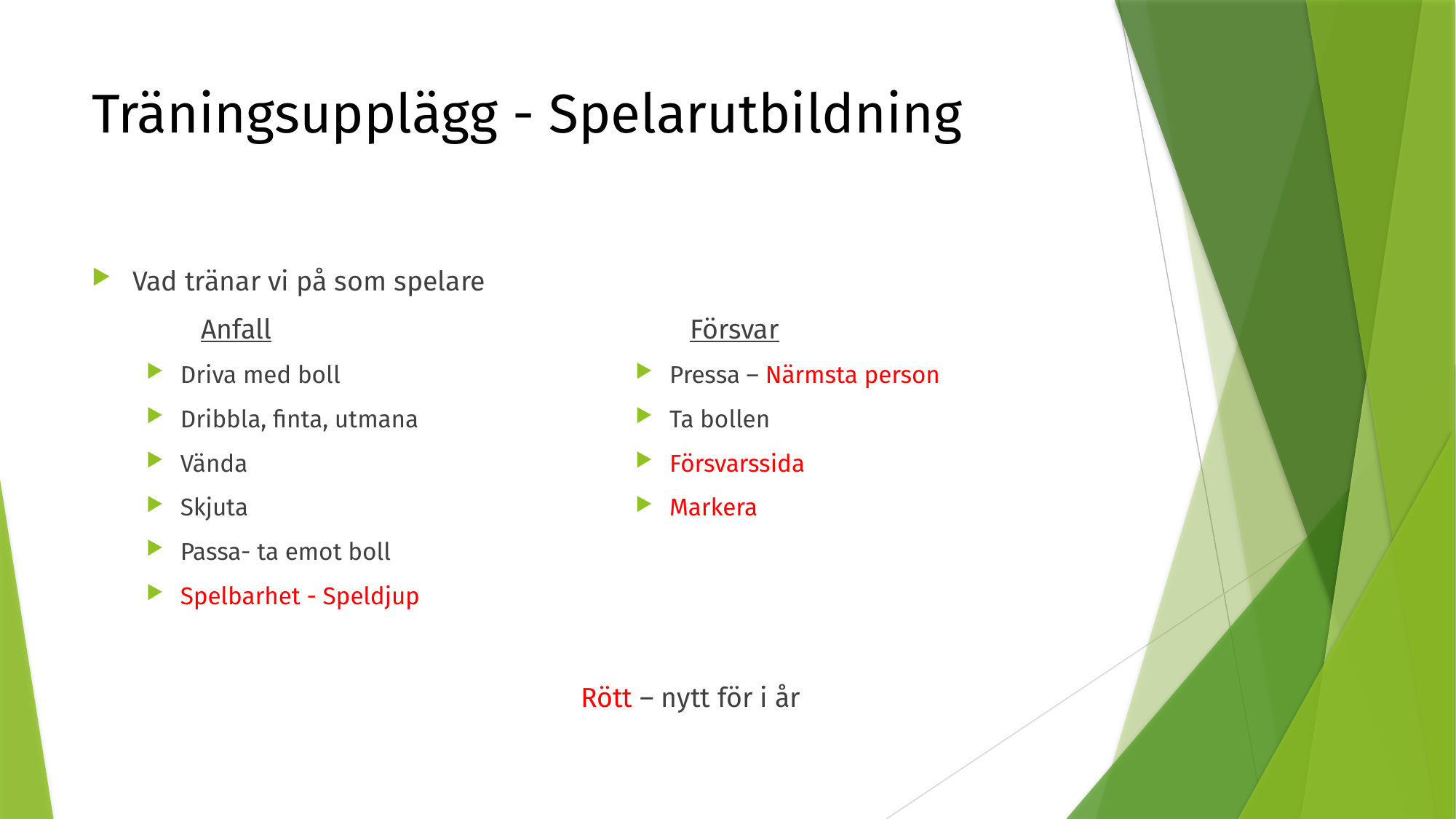

# Träningsupplägg - Spelarutbildning

	Försvar
Pressa – Närmsta person
Ta bollen
Försvarssida
Markera

Rött – nytt för i år
Vad tränar vi på som spelare
 	Anfall
Driva med boll
Dribbla, finta, utmana
Vända
Skjuta
Passa- ta emot boll
Spelbarhet - Speldjup